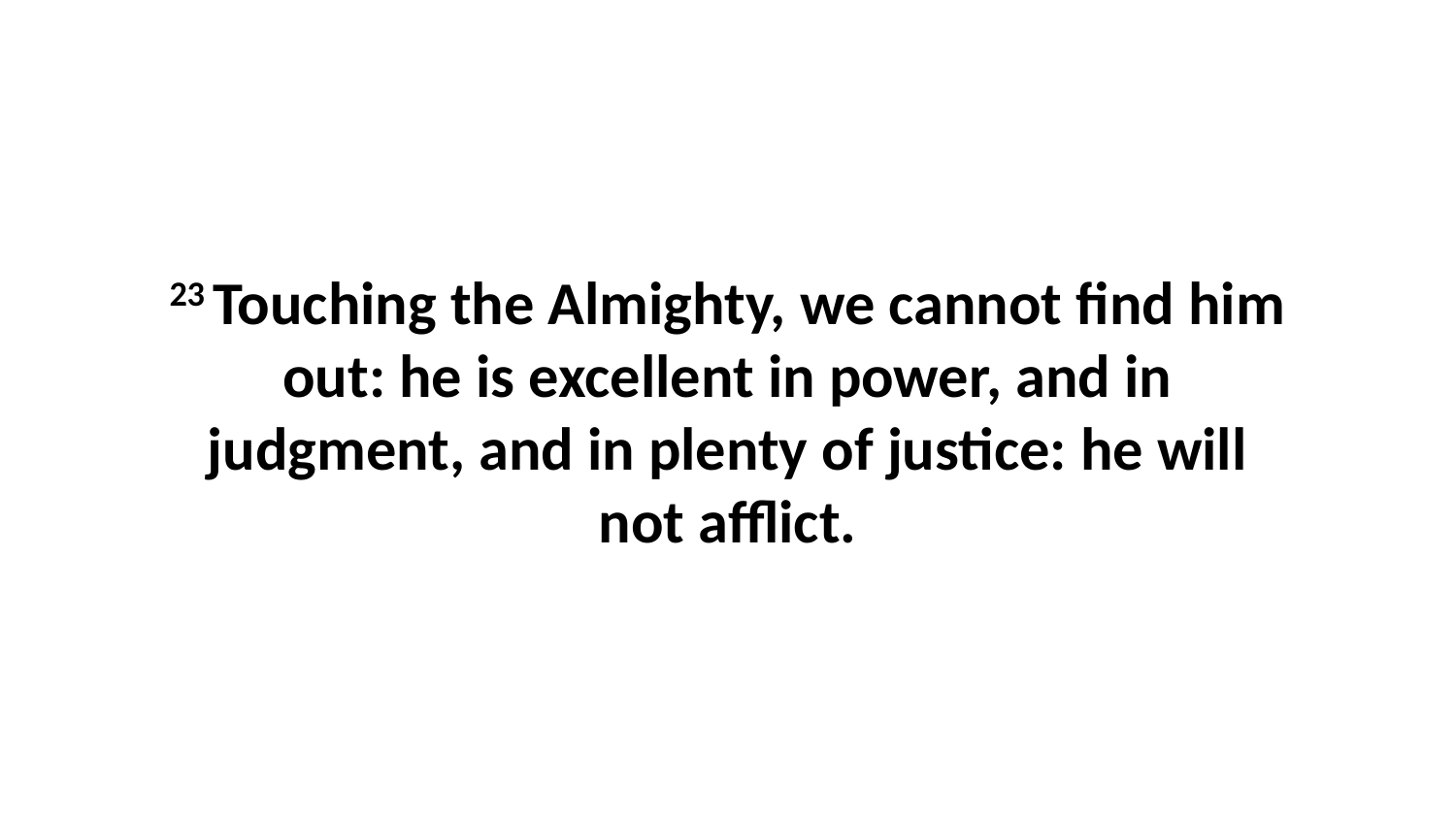

23 Touching the Almighty, we cannot find him out: he is excellent in power, and in judgment, and in plenty of justice: he will not afflict.